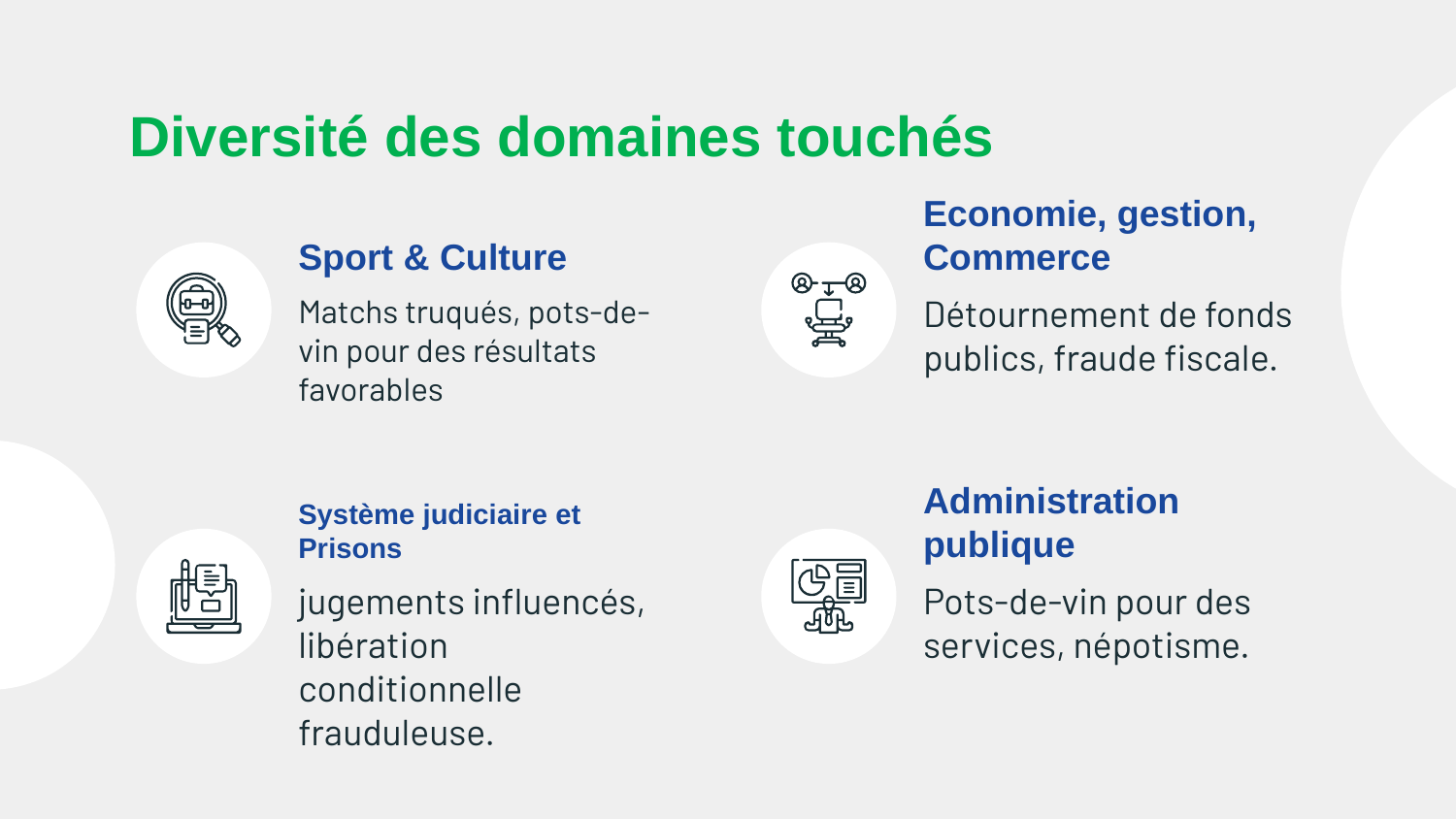

# Diversité des domaines touchés
Sport & Culture
Economie, gestion, Commerce

Matchs truqués, pots-de-vin pour des résultats favorables
Détournement de fonds publics, fraude fiscale.
Système judiciaire et Prisons
Administration publique

jugements influencés, libération conditionnelle frauduleuse.
Pots-de-vin pour des services, népotisme.